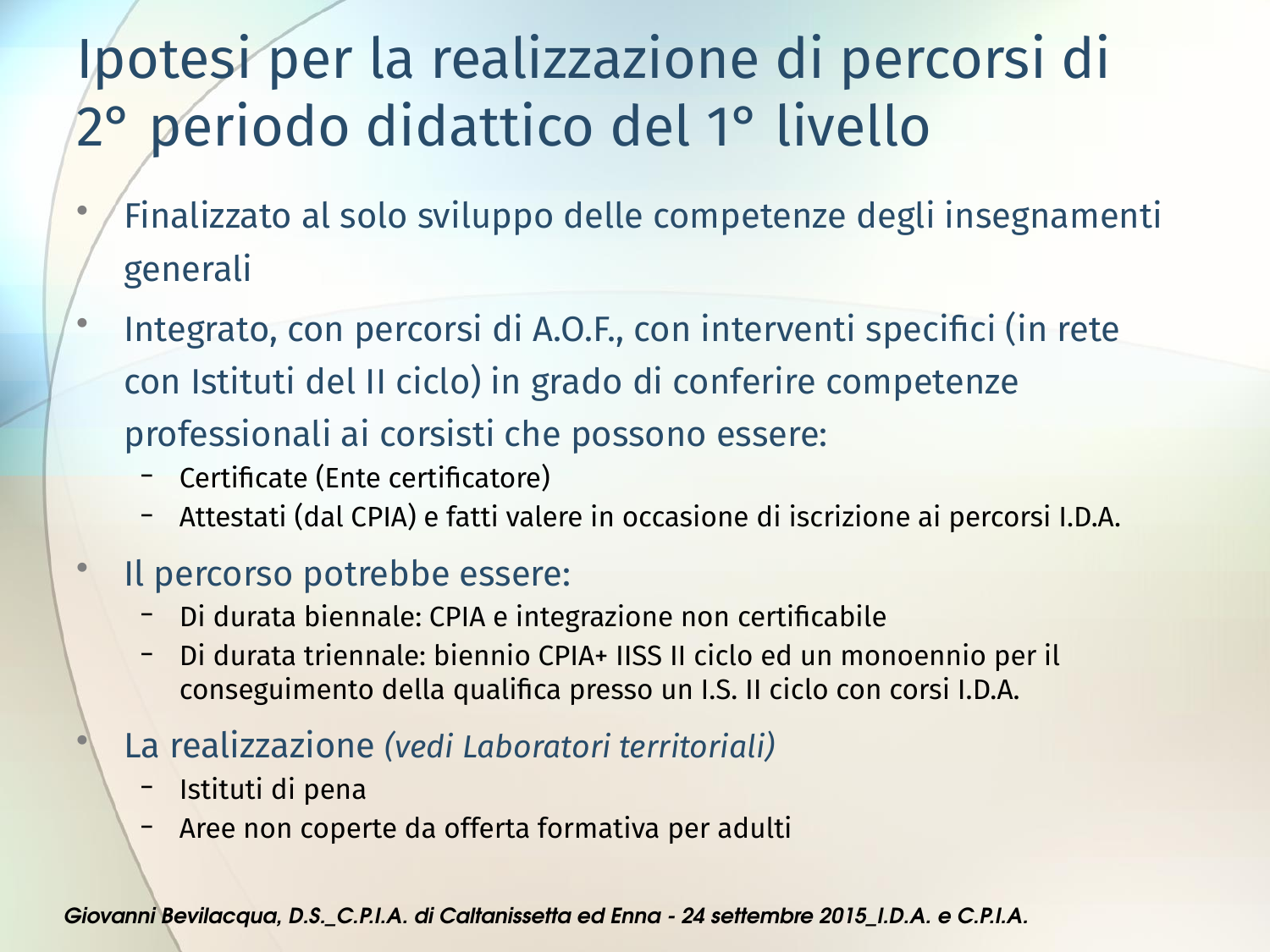

# Ipotesi per la realizzazione di percorsi di 2° periodo didattico del 1° livello
Finalizzato al solo sviluppo delle competenze degli insegnamenti generali
Integrato, con percorsi di A.O.F., con interventi specifici (in rete con Istituti del II ciclo) in grado di conferire competenze professionali ai corsisti che possono essere:
Certificate (Ente certificatore)
Attestati (dal CPIA) e fatti valere in occasione di iscrizione ai percorsi I.D.A.
Il percorso potrebbe essere:
Di durata biennale: CPIA e integrazione non certificabile
Di durata triennale: biennio CPIA+ IISS II ciclo ed un monoennio per il conseguimento della qualifica presso un I.S. II ciclo con corsi I.D.A.
La realizzazione (vedi Laboratori territoriali)
Istituti di pena
Aree non coperte da offerta formativa per adulti

Giovanni Bevilacqua, D.S._C.P.I.A. di Caltanissetta ed Enna - 24 settembre 2015_I.D.A. e C.P.I.A.